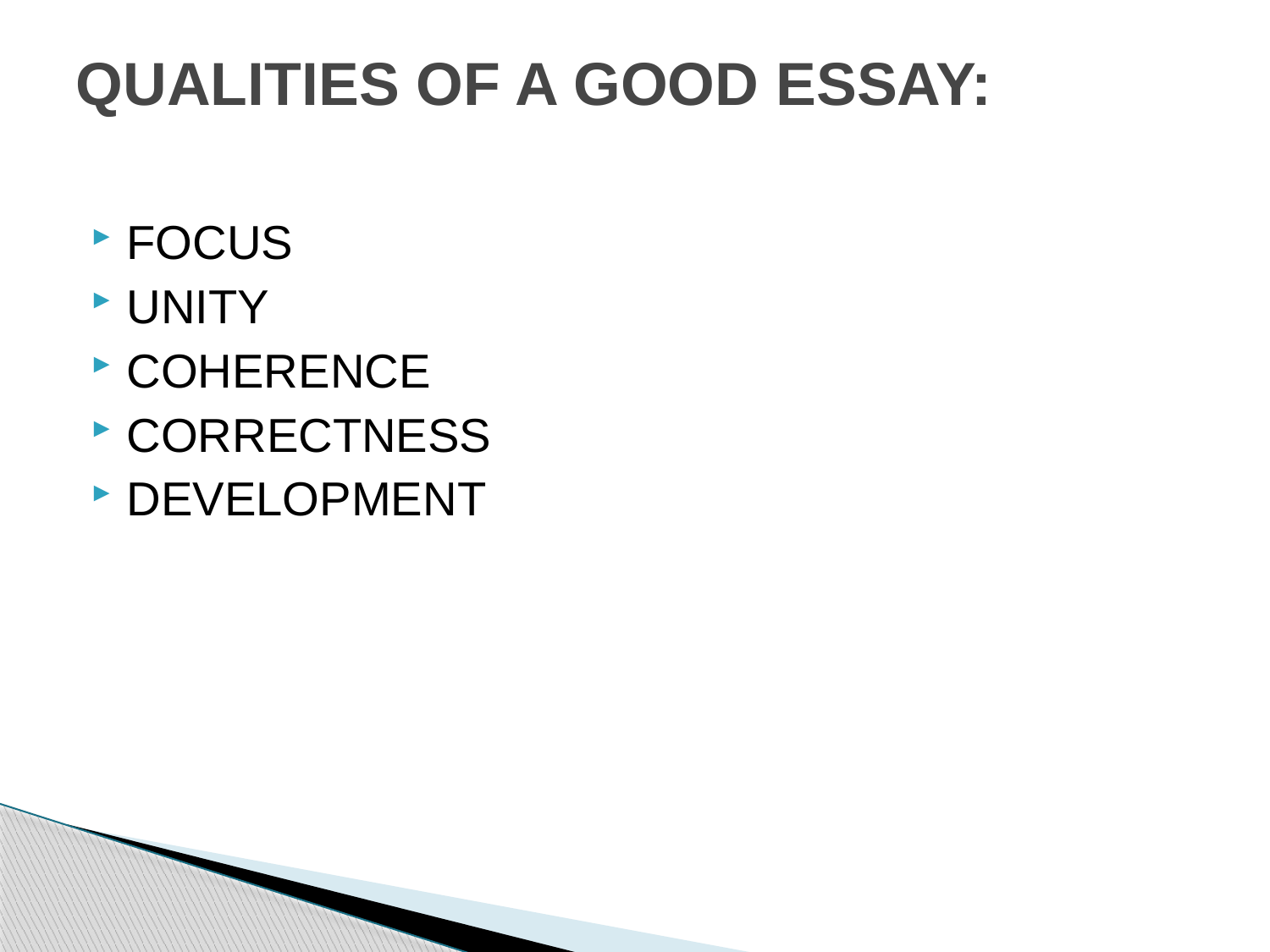

# QUALITIES OF A GOOD ESSAY:
FOCUS
UNITY
COHERENCE
CORRECTNESS
DEVELOPMENT